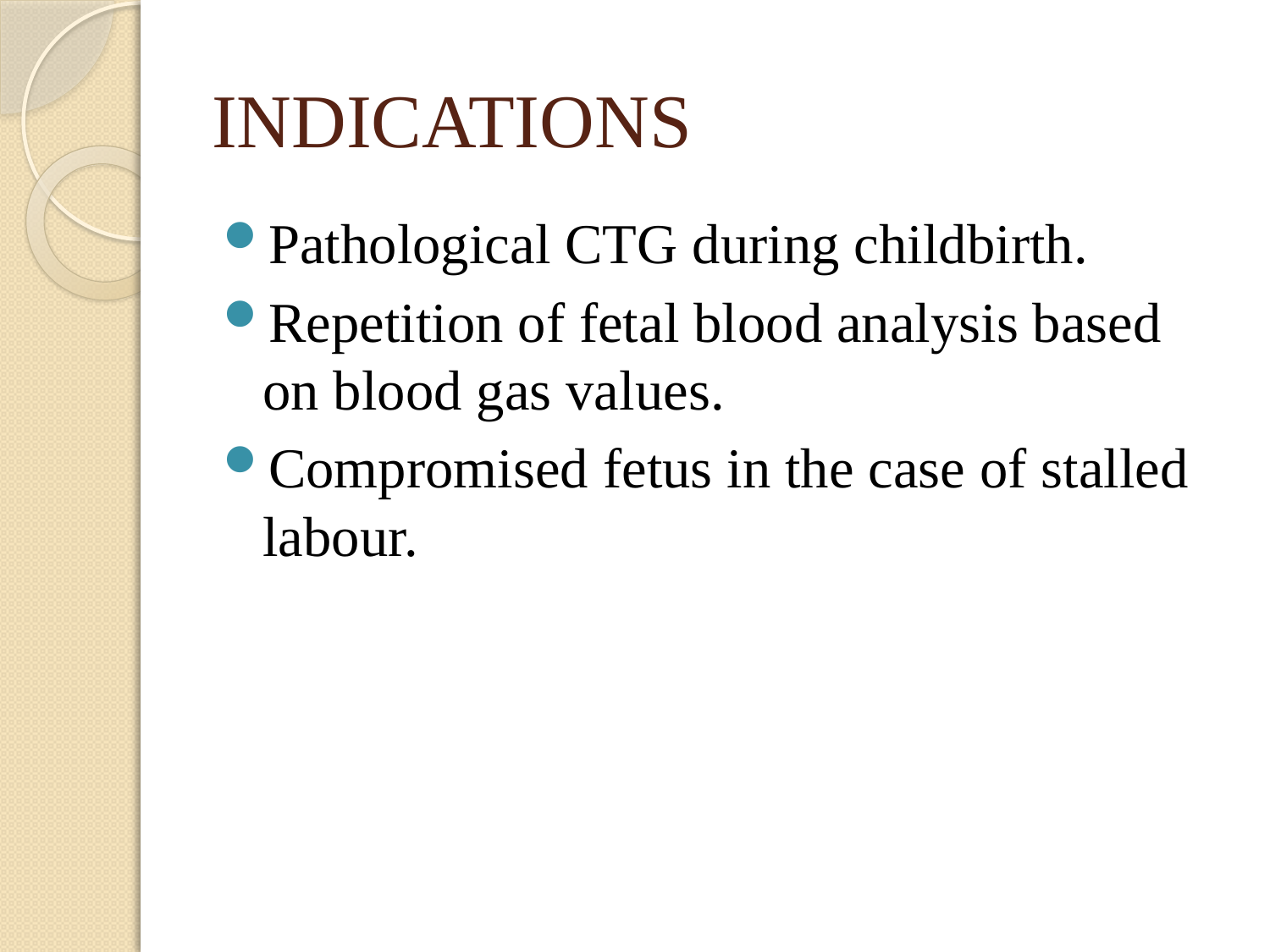

# INDICATIONS
Pathological CTG during childbirth.
Repetition of fetal blood analysis based on blood gas values.
Compromised fetus in the case of stalled labour.